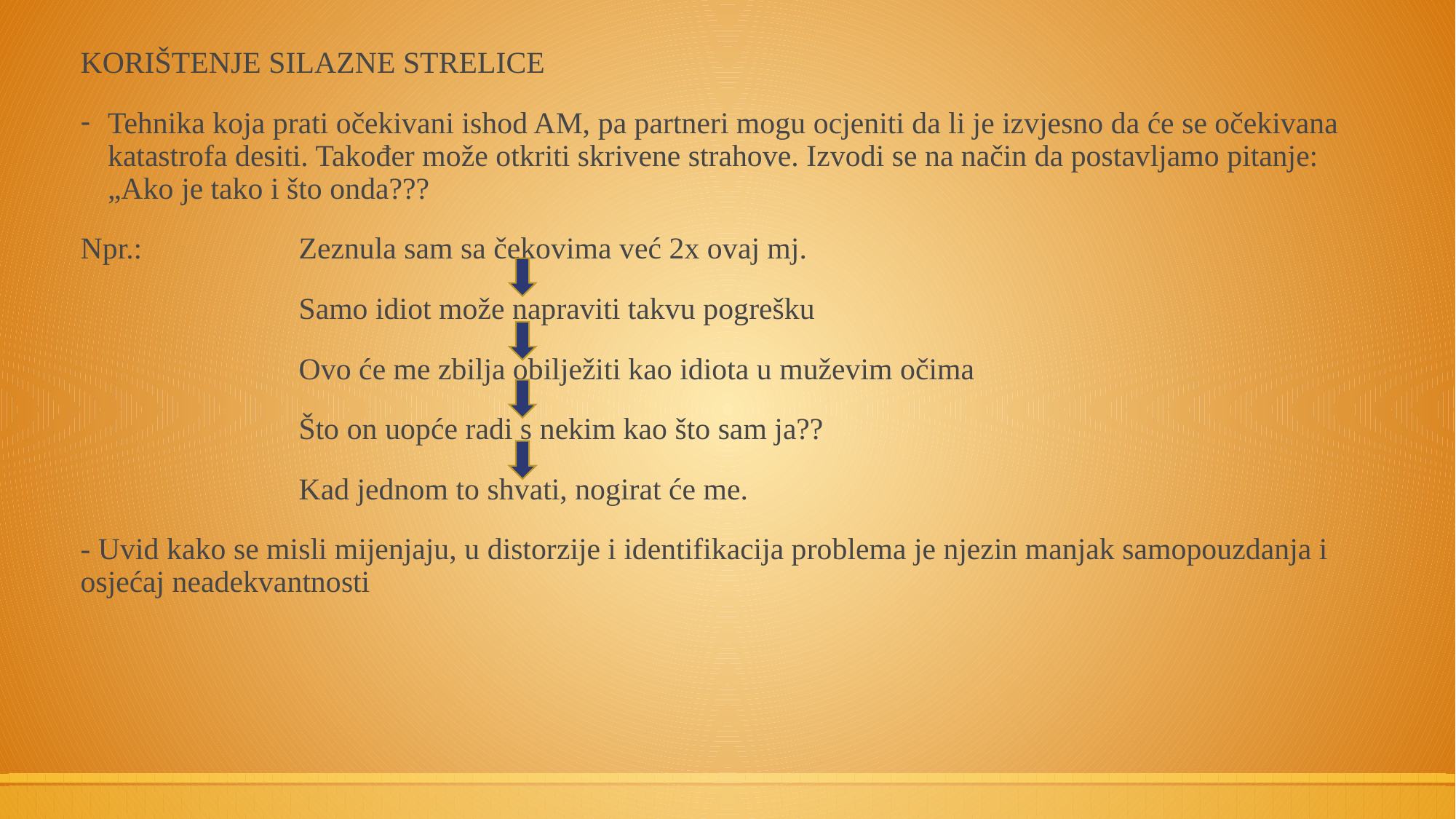

KORIŠTENJE SILAZNE STRELICE
Tehnika koja prati očekivani ishod AM, pa partneri mogu ocjeniti da li je izvjesno da će se očekivana katastrofa desiti. Također može otkriti skrivene strahove. Izvodi se na način da postavljamo pitanje: „Ako je tako i što onda???
Npr.: 		Zeznula sam sa čekovima već 2x ovaj mj.
		Samo idiot može napraviti takvu pogrešku
		Ovo će me zbilja obilježiti kao idiota u muževim očima
		Što on uopće radi s nekim kao što sam ja??
		Kad jednom to shvati, nogirat će me.
- Uvid kako se misli mijenjaju, u distorzije i identifikacija problema je njezin manjak samopouzdanja i osjećaj neadekvantnosti